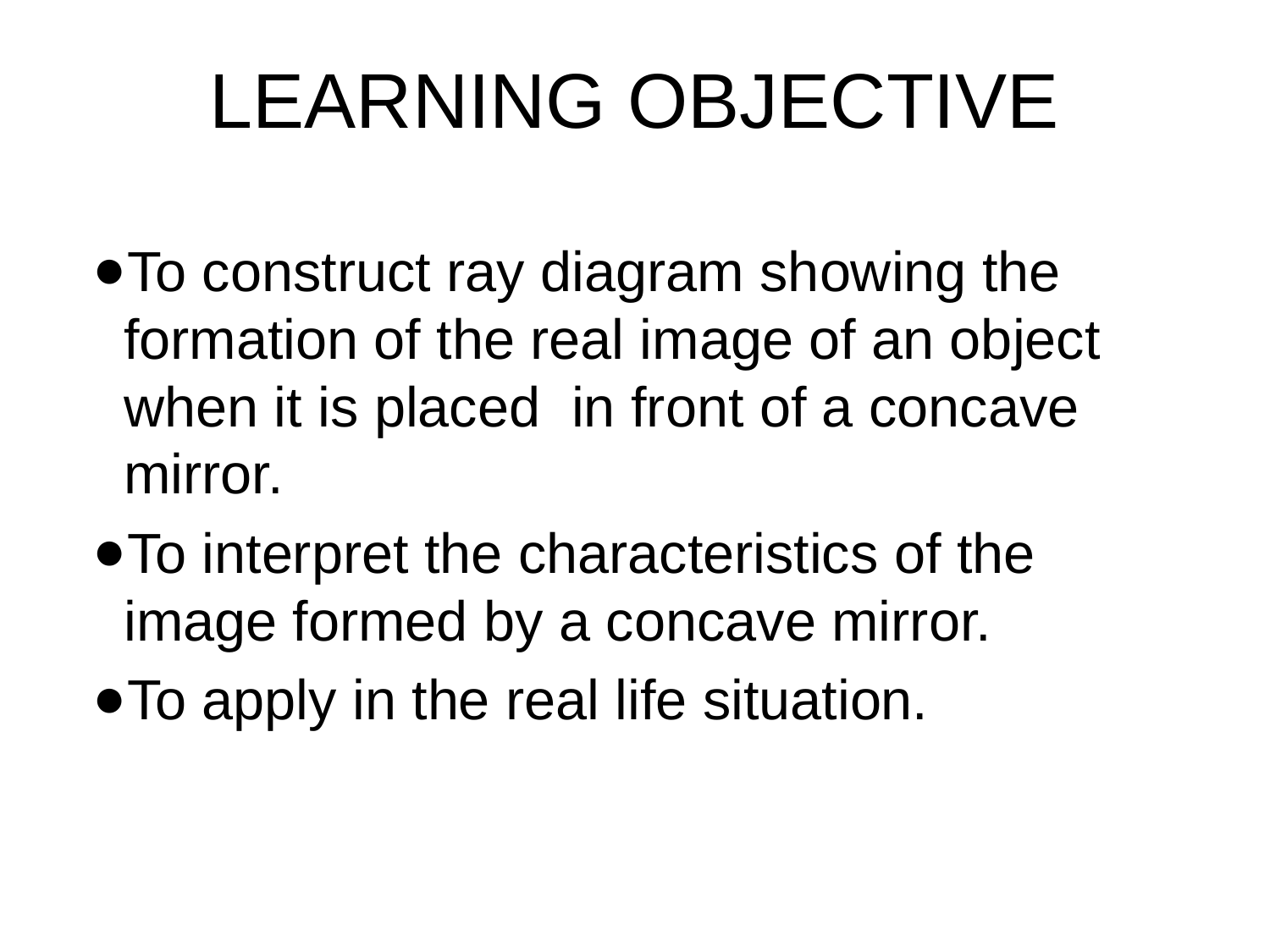

# LEARNING OBJECTIVE
To construct ray diagram showing the formation of the real image of an object when it is placed  in front of a concave mirror.
To interpret the characteristics of the image formed by a concave mirror.
To apply in the real life situation.